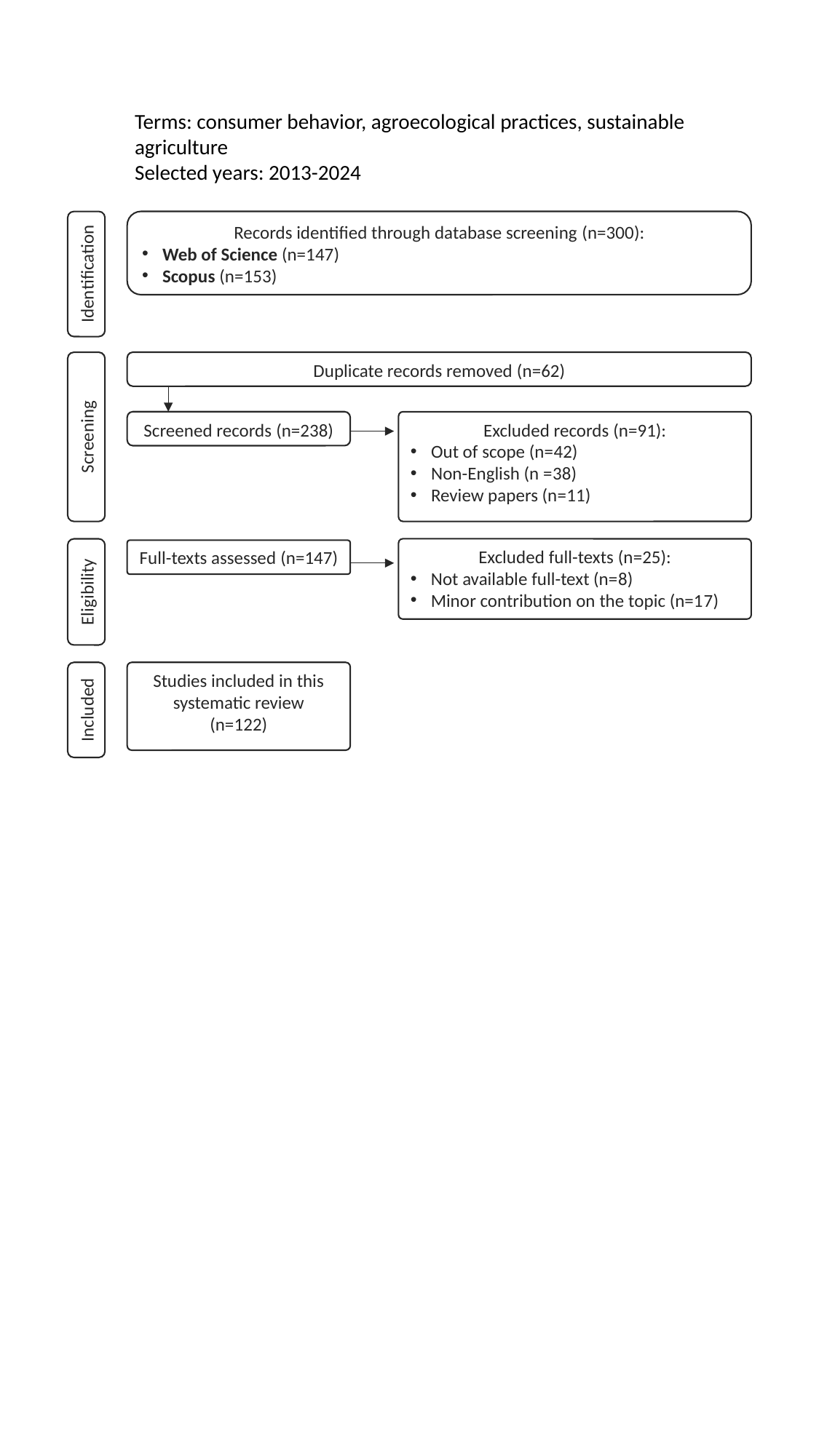

Terms: consumer behavior, agroecological practices, sustainable agriculture
Selected years: 2013-2024
Records identified through database screening (n=300):
Web of Science (n=147)
Scopus (n=153)

Identification
Duplicate records removed (n=62)
Screened records (n=238)
Excluded records (n=91):
Out of scope (n=42)
Non-English (n =38)
Review papers (n=11)

Screening
Excluded full-texts (n=25):
Not available full-text (n=8)
Minor contribution on the topic (n=17)
Full-texts assessed (n=147)
Eligibility
Studies included in this systematic review
(n=122)
Included